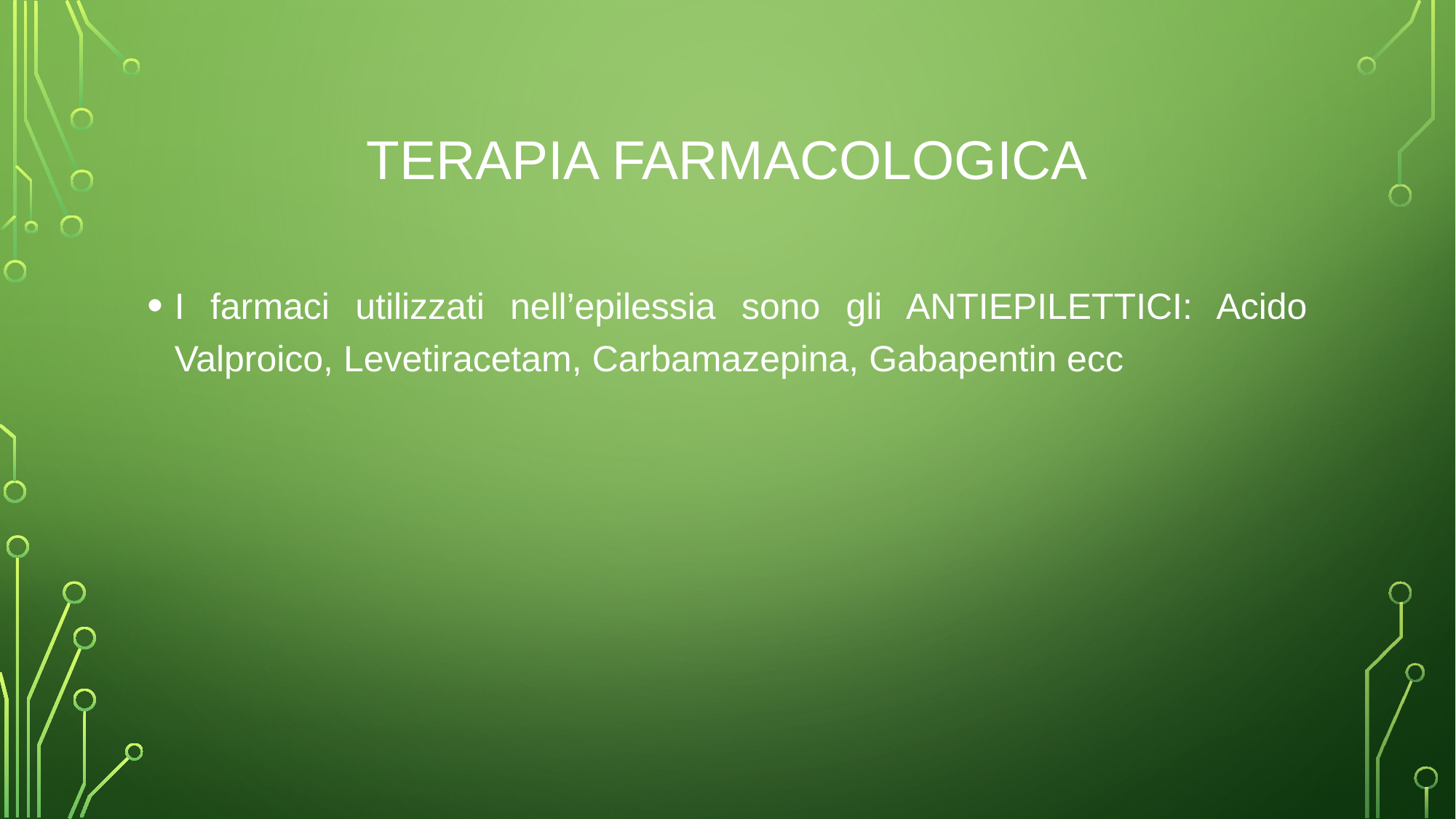

# Terapia farmacologica
I farmaci utilizzati nell’epilessia sono gli ANTIEPILETTICI: Acido Valproico, Levetiracetam, Carbamazepina, Gabapentin ecc